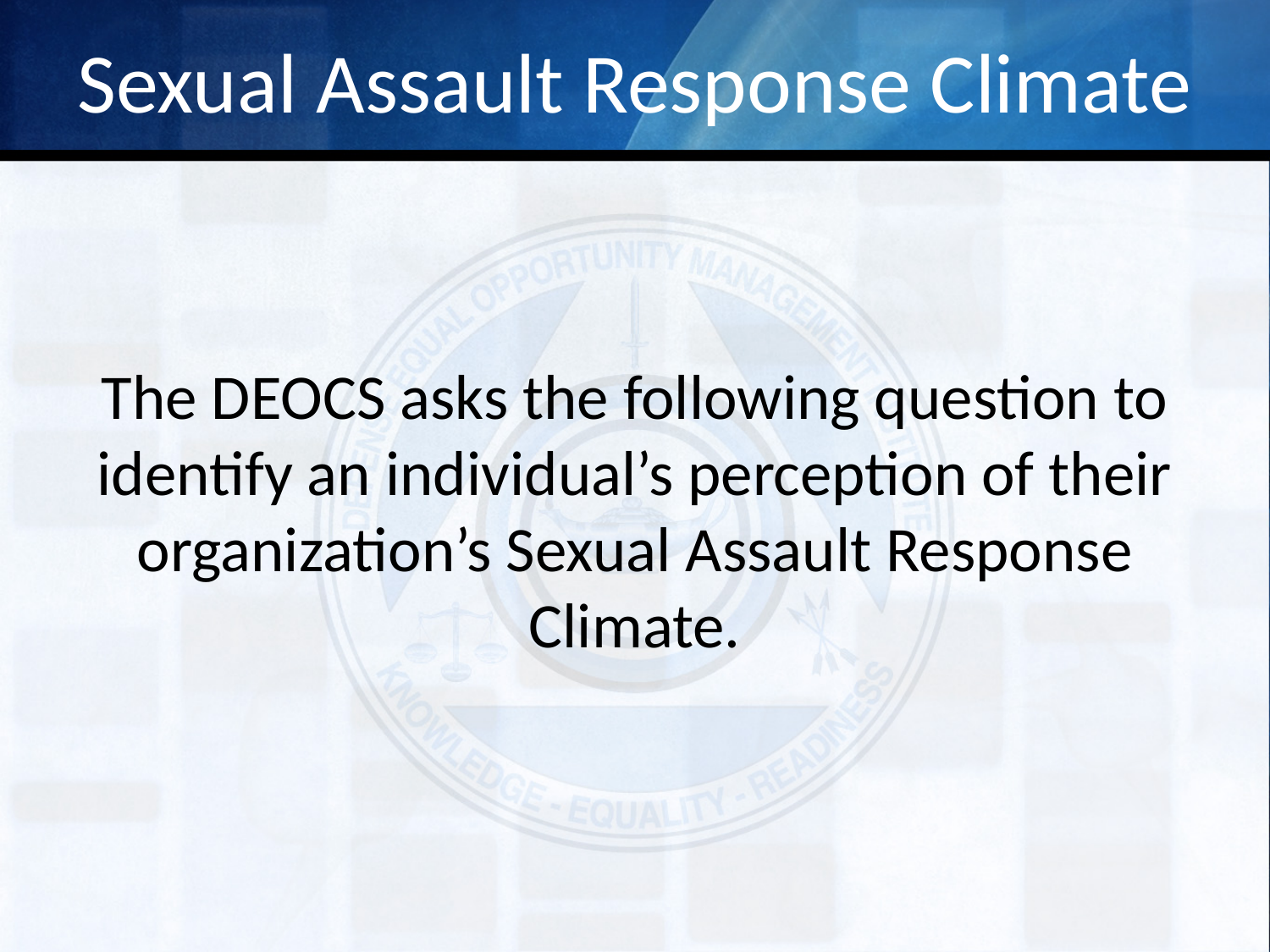

# Sexual Assault Response Climate

The DEOCS asks the following question to identify an individual’s perception of their organization’s Sexual Assault Response Climate.